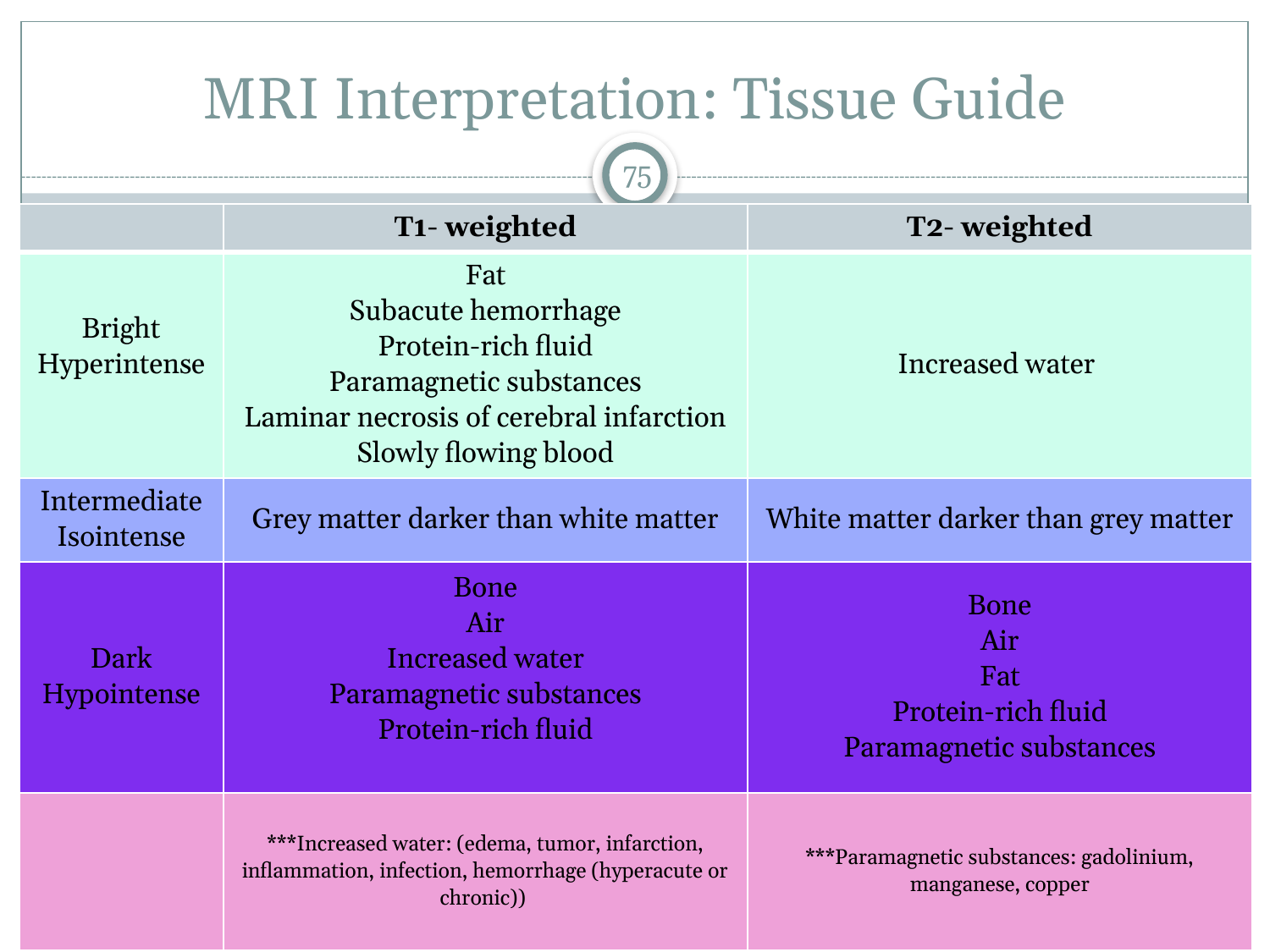

# MRI Interpretation: Tissue Guide
75
|  | T1- weighted | T2- weighted |
| --- | --- | --- |
| Bright Hyperintense | Fat Subacute hemorrhage Protein-rich fluid Paramagnetic substances Laminar necrosis of cerebral infarction Slowly flowing blood | Increased water |
| Intermediate Isointense | Grey matter darker than white matter | White matter darker than grey matter |
| Dark Hypointense | Bone Air Increased water Paramagnetic substances Protein-rich fluid | Bone Air Fat Protein-rich fluid Paramagnetic substances |
|  | \*\*\*Increased water: (edema, tumor, infarction, inflammation, infection, hemorrhage (hyperacute or chronic)) | \*\*\*Paramagnetic substances: gadolinium, manganese, copper |